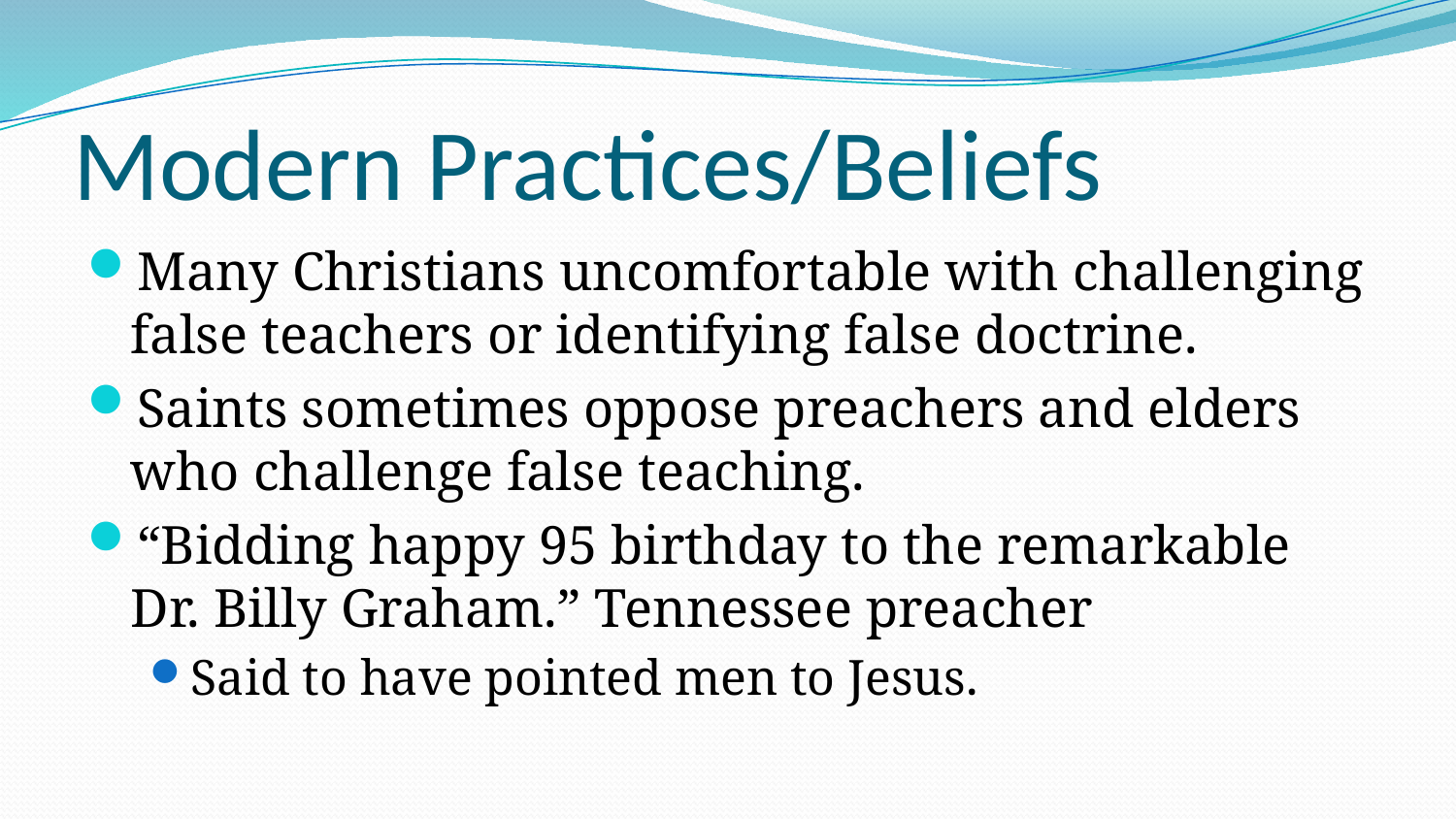

# Modern Practices/Beliefs
Many Christians uncomfortable with challenging false teachers or identifying false doctrine.
Saints sometimes oppose preachers and elders who challenge false teaching.
“Bidding happy 95 birthday to the remarkable Dr. Billy Graham.” Tennessee preacher
Said to have pointed men to Jesus.